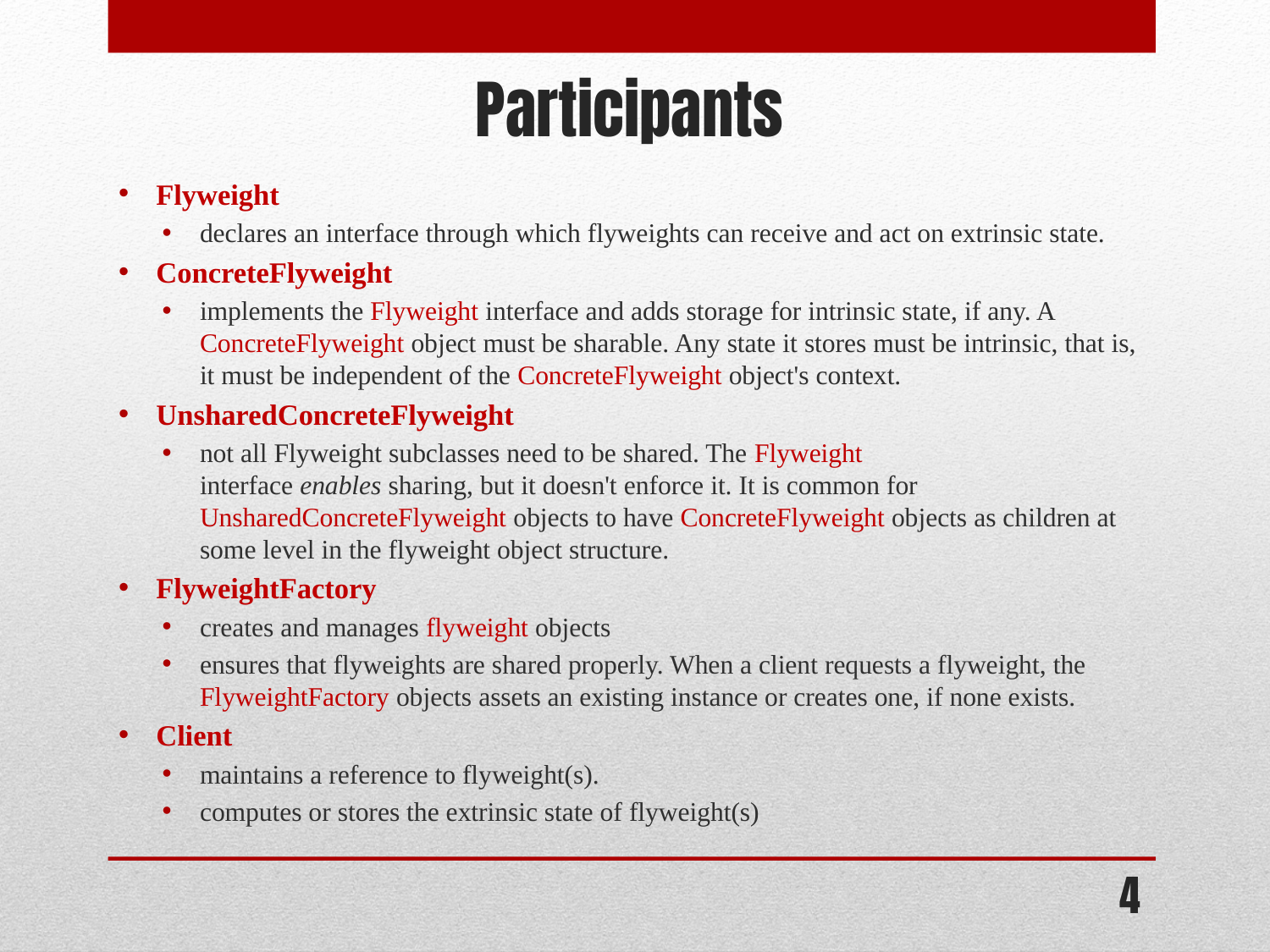

# Participants
Flyweight
declares an interface through which flyweights can receive and act on extrinsic state.
ConcreteFlyweight
implements the Flyweight interface and adds storage for intrinsic state, if any. A ConcreteFlyweight object must be sharable. Any state it stores must be intrinsic, that is, it must be independent of the ConcreteFlyweight object's context.
UnsharedConcreteFlyweight
not all Flyweight subclasses need to be shared. The Flyweight interface enables sharing, but it doesn't enforce it. It is common for UnsharedConcreteFlyweight objects to have ConcreteFlyweight objects as children at some level in the flyweight object structure.
FlyweightFactory
creates and manages flyweight objects
ensures that flyweights are shared properly. When a client requests a flyweight, the FlyweightFactory objects assets an existing instance or creates one, if none exists.
Client
maintains a reference to flyweight(s).
computes or stores the extrinsic state of flyweight(s)
4